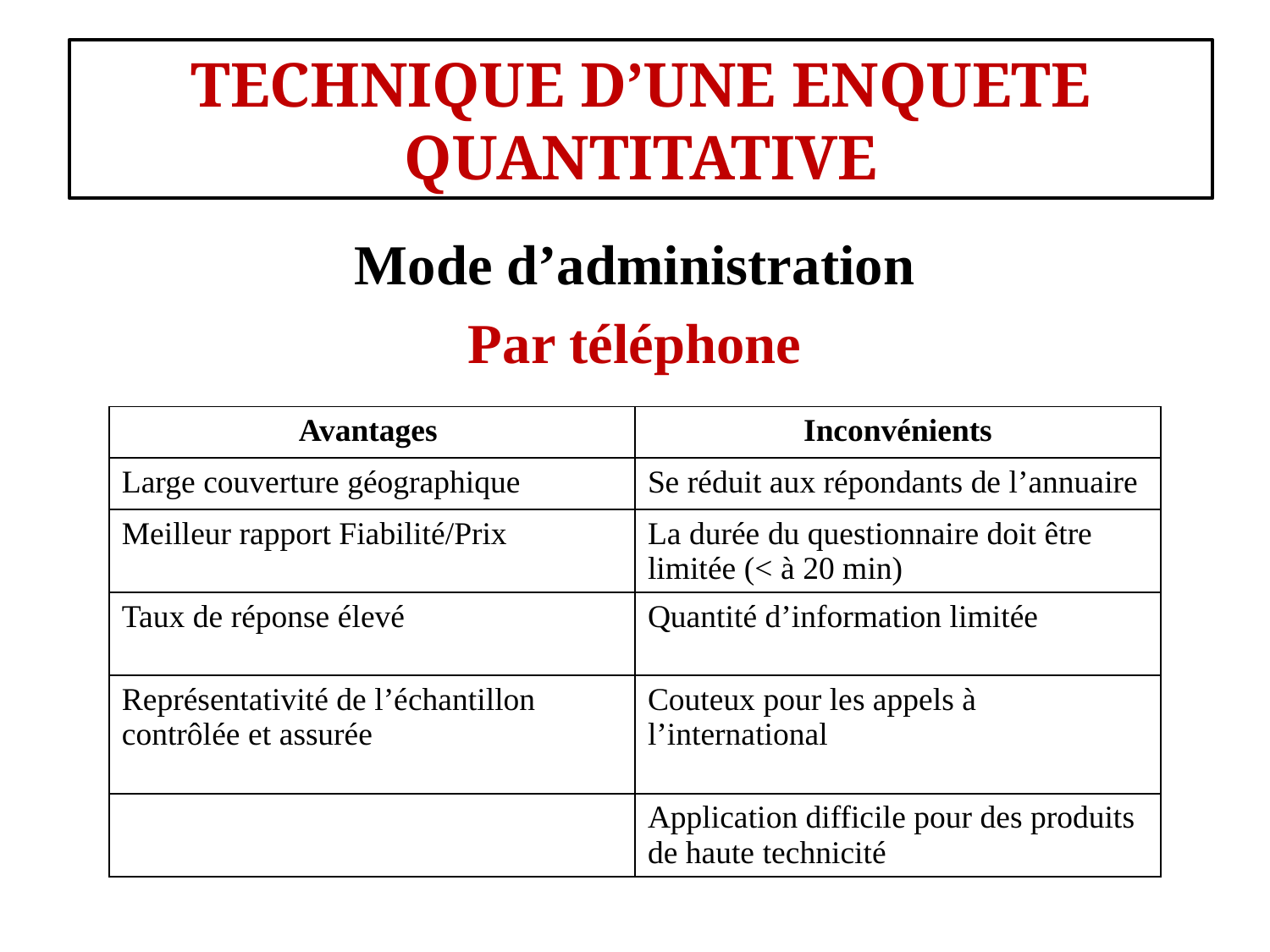

#
TECHNIQUE D’UNE ENQUETE QUANTITATIVE
Mode d’administration
Par téléphone

| Avantages | Inconvénients |
| --- | --- |
| Large couverture géographique | Se réduit aux répondants de l’annuaire |
| Meilleur rapport Fiabilité/Prix | La durée du questionnaire doit être limitée (< à 20 min) |
| Taux de réponse élevé | Quantité d’information limitée |
| Représentativité de l’échantillon contrôlée et assurée | Couteux pour les appels à l’international |
|  | Application difficile pour des produits de haute technicité |